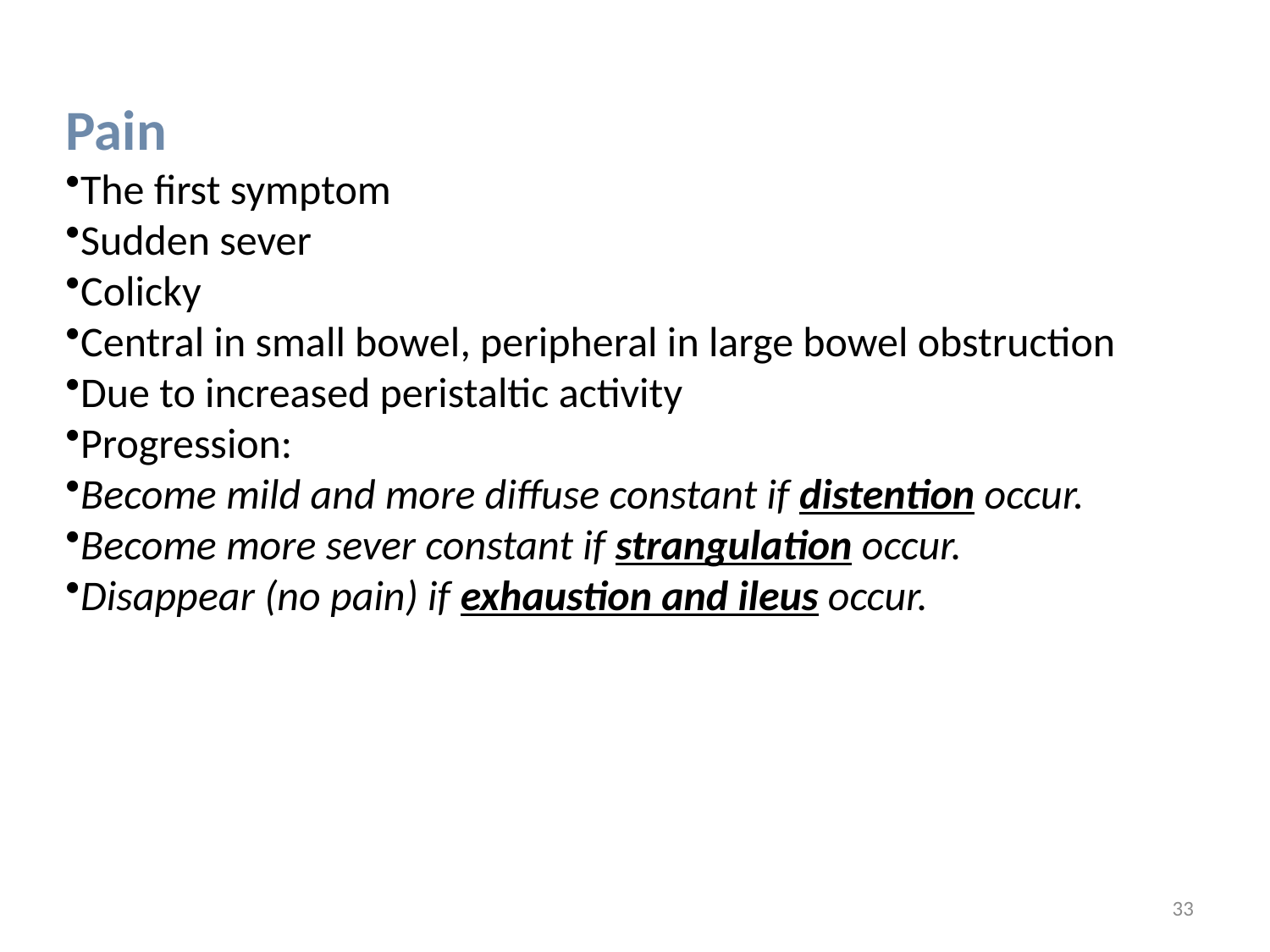

Pain
The first symptom
Sudden sever
Colicky
Central in small bowel, peripheral in large bowel obstruction
Due to increased peristaltic activity
Progression:
Become mild and more diffuse constant if distention occur.
Become more sever constant if strangulation occur.
Disappear (no pain) if exhaustion and ileus occur.

33